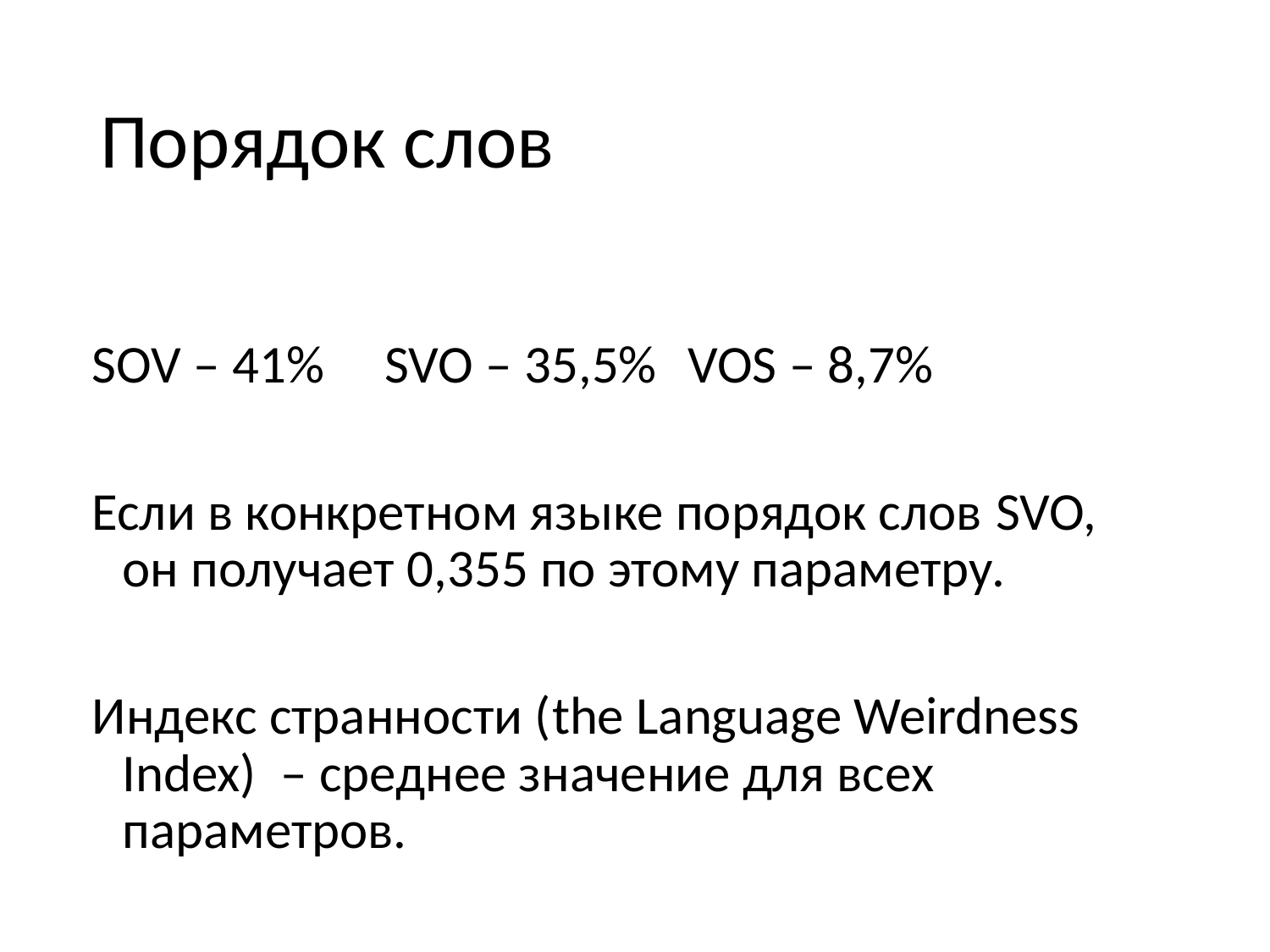

# Порядок слов

SOV – 41%	   SVO – 35,5% 	VOS – 8,7%

Если в конкретном языке порядок слов SVO, он получает 0,355 по этому параметру.

Индекс странности (the Language Weirdness Index)  – среднее значение для всех параметров.